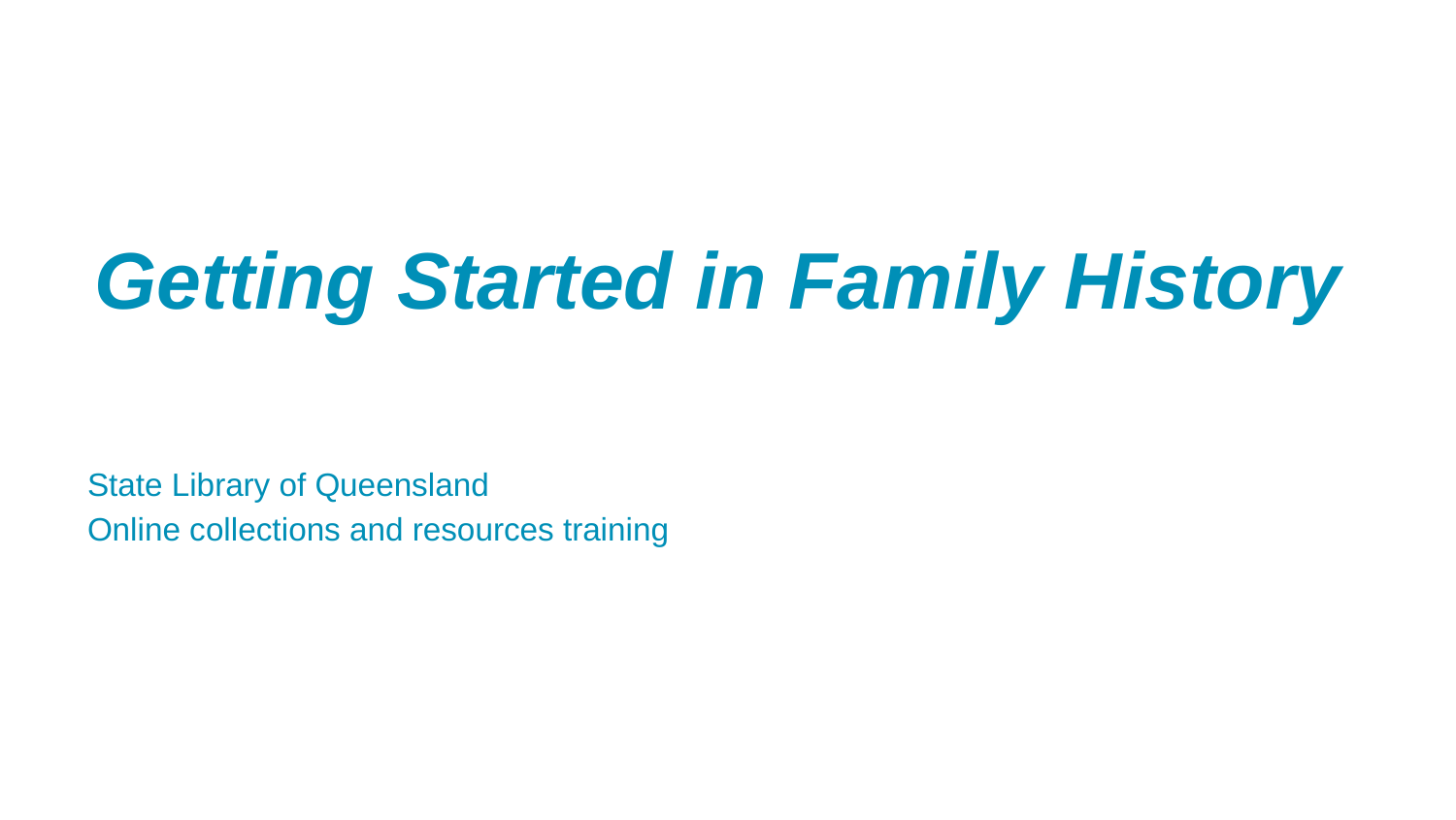

# Getting Started in Family History

State Library of Queensland
Online collections and resources training